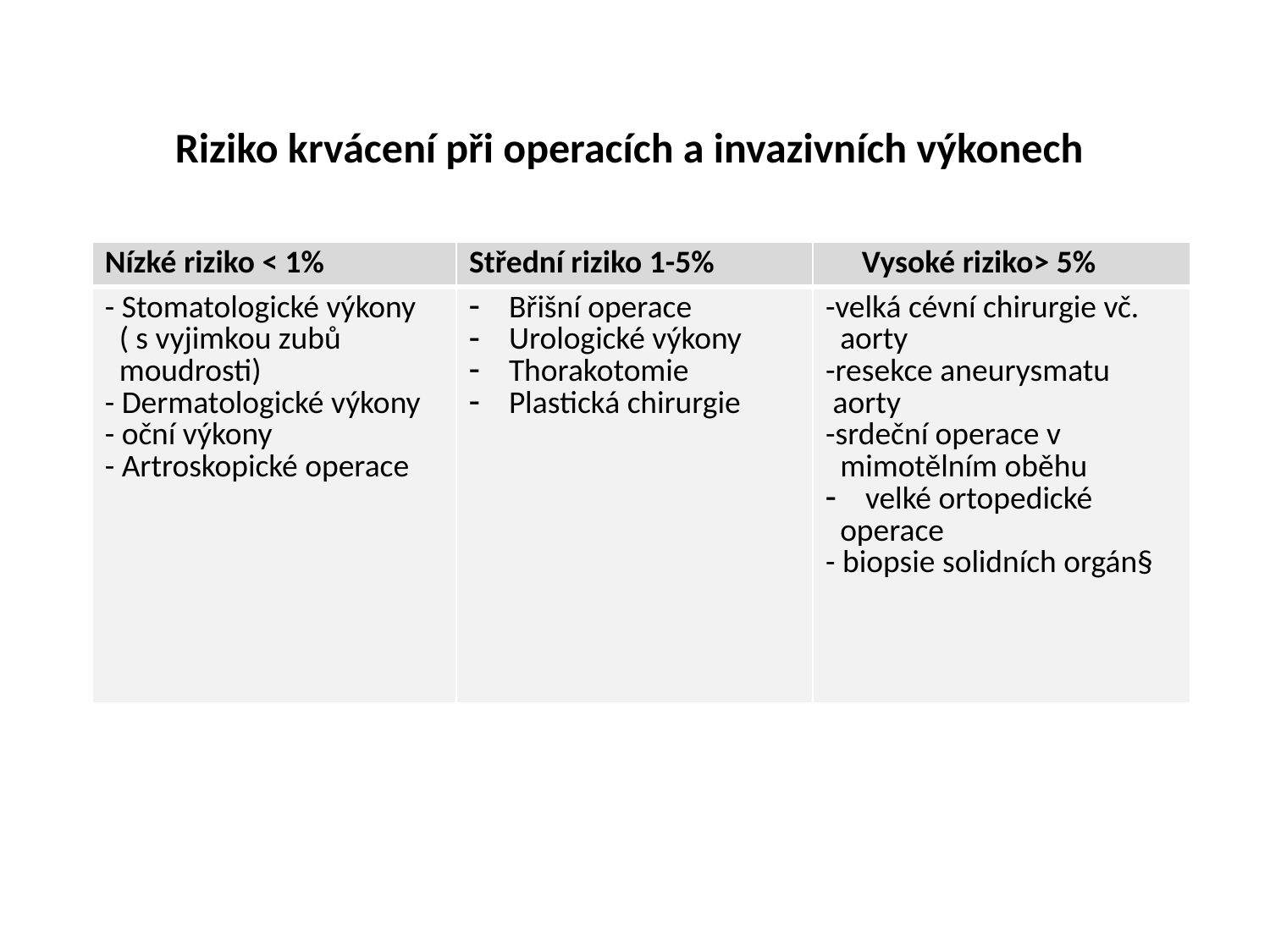

Riziko krvácení při operacích a invazivních výkonech
| Nízké riziko ˂ 1% | Střední riziko 1-5% | Vysoké riziko˃ 5% |
| --- | --- | --- |
| - Stomatologické výkony ( s vyjimkou zubů moudrosti) - Dermatologické výkony - oční výkony - Artroskopické operace | Břišní operace Urologické výkony Thorakotomie Plastická chirurgie | -velká cévní chirurgie vč. aorty -resekce aneurysmatu aorty -srdeční operace v mimotělním oběhu velké ortopedické operace - biopsie solidních orgán§ |